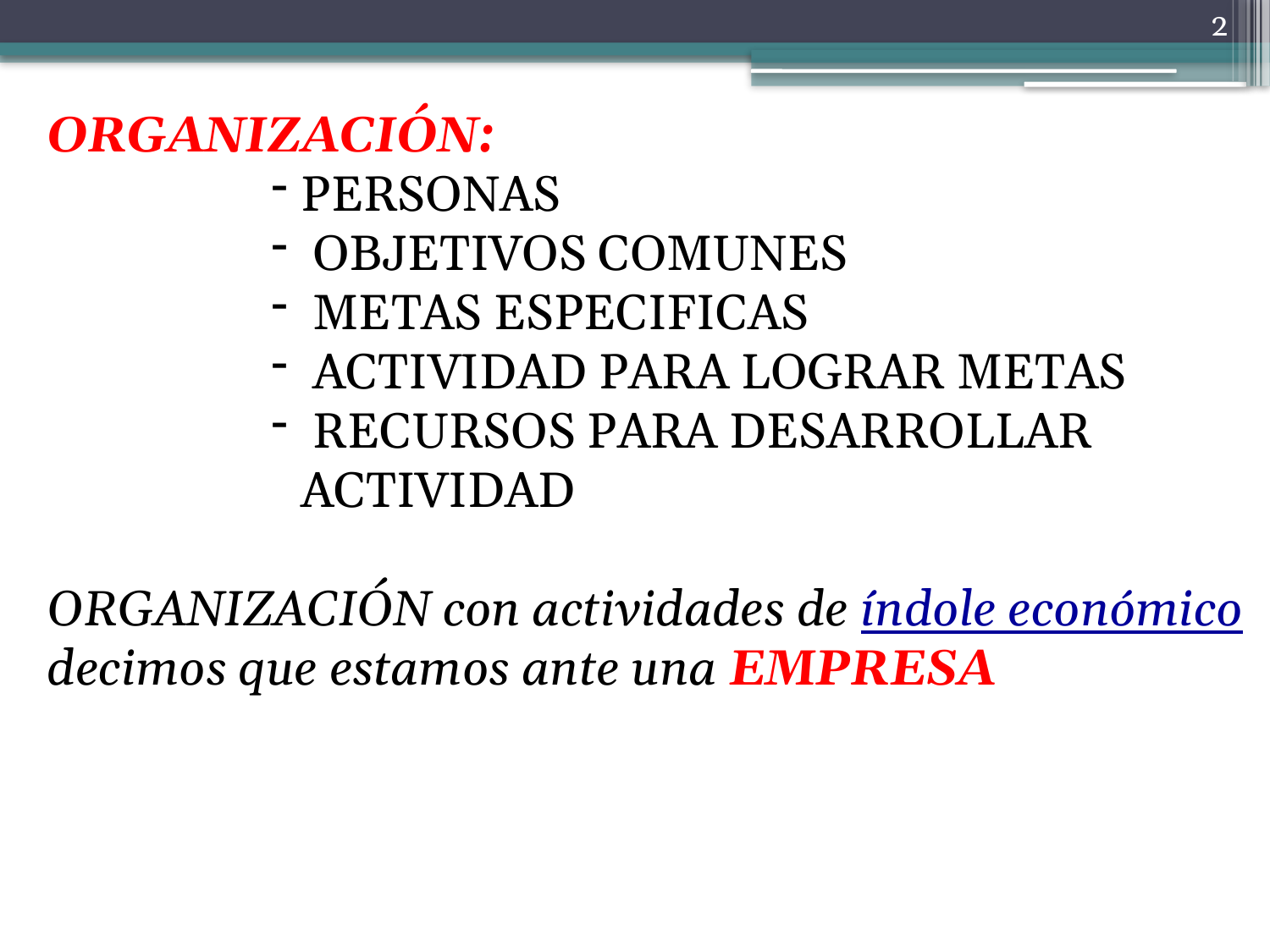

2
ORGANIZACIÓN:
PERSONAS
 OBJETIVOS COMUNES
 METAS ESPECIFICAS
 ACTIVIDAD PARA LOGRAR METAS
 RECURSOS PARA DESARROLLAR        ACTIVIDAD

ORGANIZACIÓN con actividades de índole económico decimos que estamos ante una EMPRESA